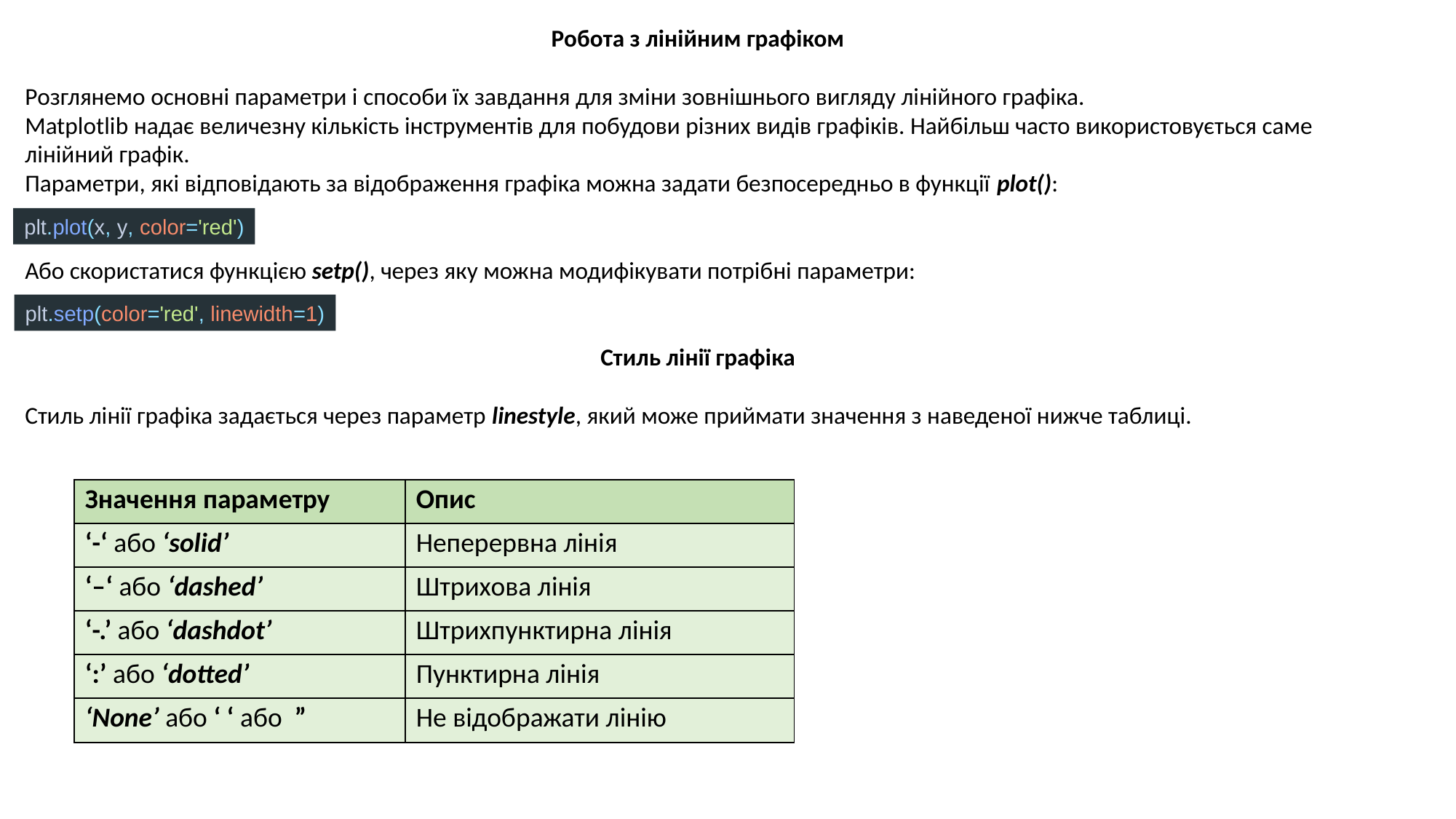

Робота з лінійним графіком

Розглянемо основні параметри і способи їх завдання для зміни зовнішнього вигляду лінійного графіка.
Matplotlib надає величезну кількість інструментів для побудови різних видів графіків. Найбільш часто використовується саме лінійний графік.
Параметри, які відповідають за відображення графіка можна задати безпосередньо в функції plot():

Або скористатися функцією setp(), через яку можна модифікувати потрібні параметри:

Стиль лінії графіка

Стиль лінії графіка задається через параметр linestyle, який може приймати значення з наведеної нижче таблиці.
plt.plot(x, y, color='red')
plt.setp(color='red', linewidth=1)
| Значення параметру | Опис |
| --- | --- |
| ‘-‘ або ‘solid’ | Неперервна лінія |
| ‘–‘ або ‘dashed’ | Штрихова лінія |
| ‘-.’ або ‘dashdot’ | Штрихпунктирна лінія |
| ‘:’ або ‘dotted’ | Пунктирна лінія |
| ‘None’ або ‘ ‘ або ” | Не відображати лінію |